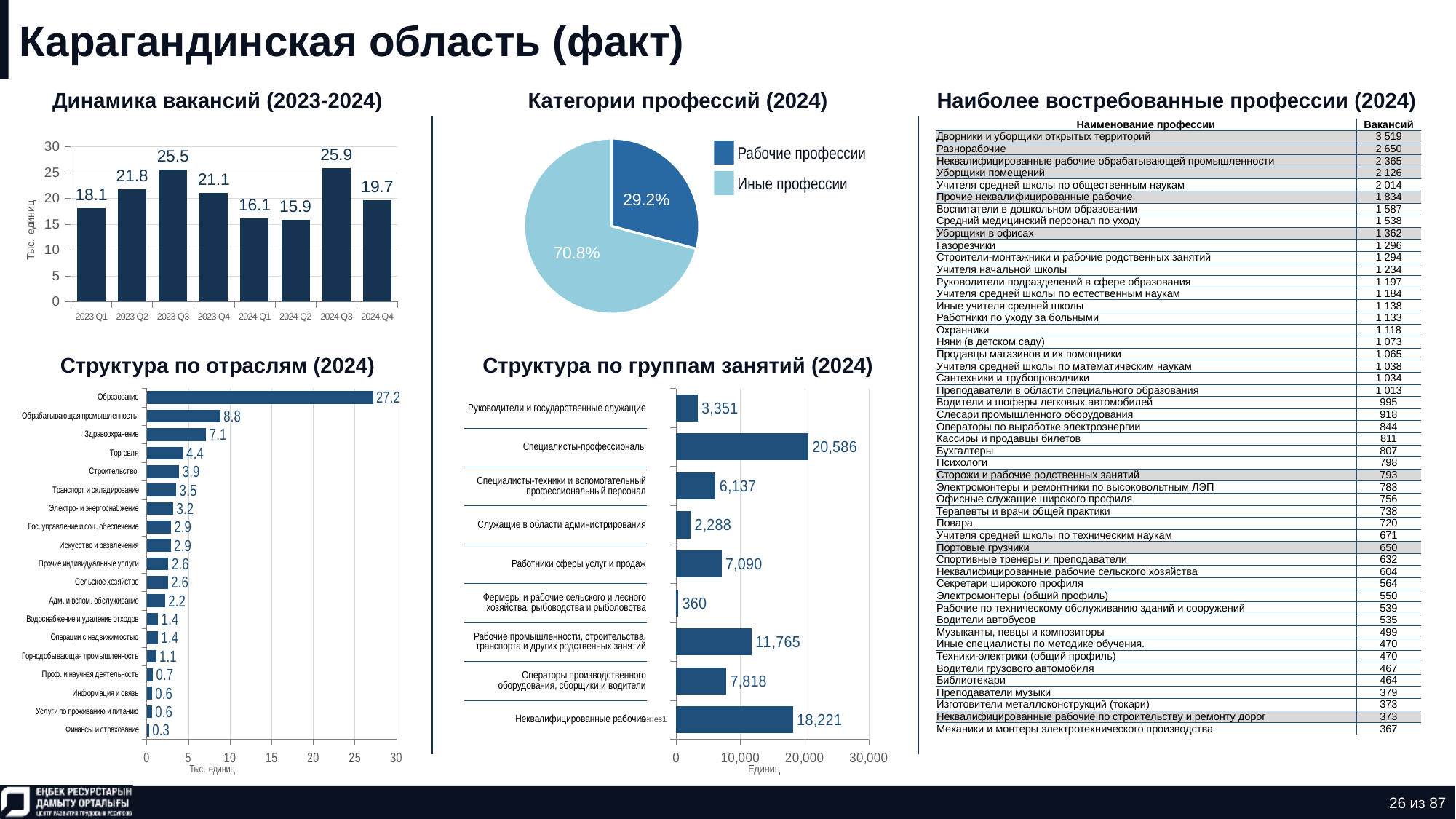

# Карагандинская область (факт)
Динамика вакансий (2023-2024)
Категории профессий (2024)
Наиболее востребованные профессии (2024)

### Chart

| Category | Количество |
|---|---|
| нерабочая профессия | 0.291782622139765 |
| рабочая профессия | 0.708217377860235 |
| Наименование профессии | Вакансий |
| --- | --- |
| Дворники и уборщики открытых территорий | 3 519 |
| Разнорабочие | 2 650 |
| Неквалифицированные рабочие обрабатывающей промышленности | 2 365 |
| Уборщики помещений | 2 126 |
| Учителя средней школы по общественным наукам | 2 014 |
| Прочие неквалифицированные рабочие | 1 834 |
| Воспитатели в дошкольном образовании | 1 587 |
| Средний медицинский персонал по уходу | 1 538 |
| Уборщики в офисах | 1 362 |
| Газорезчики | 1 296 |
| Строители-монтажники и рабочие родственных занятий | 1 294 |
| Учителя начальной школы | 1 234 |
| Руководители подразделений в сфере образования | 1 197 |
| Учителя средней школы по естественным наукам | 1 184 |
| Иные учителя средней школы | 1 138 |
| Работники по уходу за больными | 1 133 |
| Охранники | 1 118 |
| Няни (в детском саду) | 1 073 |
| Продавцы магазинов и их помощники | 1 065 |
| Учителя средней школы по математическим наукам | 1 038 |
| Сантехники и трубопроводчики | 1 034 |
| Преподаватели в области специального образования | 1 013 |
| Водители и шоферы легковых автомобилей | 995 |
| Слесари промышленного оборудования | 918 |
| Операторы по выработке электроэнергии | 844 |
| Кассиры и продавцы билетов | 811 |
| Бухгалтеры | 807 |
| Психологи | 798 |
| Сторожи и рабочие родственных занятий | 793 |
| Электромонтеры и ремонтники по высоковольтным ЛЭП | 783 |
| Офисные служащие широкого профиля | 756 |
| Терапевты и врачи общей практики | 738 |
| Повара | 720 |
| Учителя средней школы по техническим наукам | 671 |
| Портовые грузчики | 650 |
| Спортивные тренеры и преподаватели | 632 |
| Неквалифицированные рабочие сельского хозяйства | 604 |
| Секретари широкого профиля | 564 |
| Электромонтеры (общий профиль) | 550 |
| Рабочие по техническому обслуживанию зданий и сооружений | 539 |
| Водители автобусов | 535 |
| Музыканты, певцы и композиторы | 499 |
| Иные специалисты по методике обучения. | 470 |
| Техники-электрики (общий профиль) | 470 |
| Водители грузового автомобиля | 467 |
| Библиотекари | 464 |
| Преподаватели музыки | 379 |
| Изготовители металлоконструкций (токари) | 373 |
| Неквалифицированные рабочие по строительству и ремонту дорог | 373 |
| Механики и монтеры электротехнического производства | 367 |

### Chart

| Category | Ряд 1 |
|---|---|
| 2023 Q1 | 18.113 |
| 2023 Q2 | 21.75 |
| 2023 Q3 | 25.53 |
| 2023 Q4 | 21.102 |
| 2024 Q1 | 16.14 |
| 2024 Q2 | 15.878 |
| 2024 Q3 | 25.898 |
| 2024 Q4 | 19.7 |
Рабочие профессии

Иные профессии

Структура по отраслям (2024)
Структура по группам занятий (2024)

### Chart

| Category | Ряд 1 |
|---|---|
| Финансы и страхование | 0.279 |
| Услуги по проживанию и питанию | 0.635 |
| Информация и связь | 0.635 |
| Проф. и научная деятельность | 0.744 |
| Горнодобывающая промышленность | 1.143 |
| Операции с недвижимостью | 1.364 |
| Водоснабжение и удаление отходов | 1.373 |
| Адм. и вспом. обслуживание | 2.222 |
| Сельское хозяйство | 2.553 |
| Прочие индивидуальные услуги | 2.617 |
| Искусство и развлечения | 2.895 |
| Гос. управление и соц. обеспечение | 2.932 |
| Электро- и энергоснабжение | 3.204 |
| Транспорт и складирование | 3.545 |
| Строительство  | 3.911 |
| Торговля | 4.389 |
| Здравоохранение | 7.148 |
| Обрабатывающая промышленность  | 8.84 |
| Образование | 27.187 |

### Chart

| Category | Ряд 1 |
|---|---|
|  | 18221.0 |
|  | 7818.0 |
|  | 11765.0 |
|  | 360.0 |
|  | 7090.0 |
|  | 2288.0 |
|  | 6137.0 |
|  | 20586.0 |
|  | 3351.0 |
| Руководители и государственные служащие |
| --- |
| Специалисты-профессионалы |
| Специалисты-техники и вспомогательный профессиональный персонал |
| Служащие в области администрирования |
| Работники сферы услуг и продаж |
| Фермеры и рабочие сельского и лесного хозяйства, рыбоводства и рыболовства |
| Рабочие промышленности, строительства, транспорта и других родственных занятий |
| Операторы производственного оборудования, сборщики и водители |
| Неквалифицированные рабочие |
26 из 87